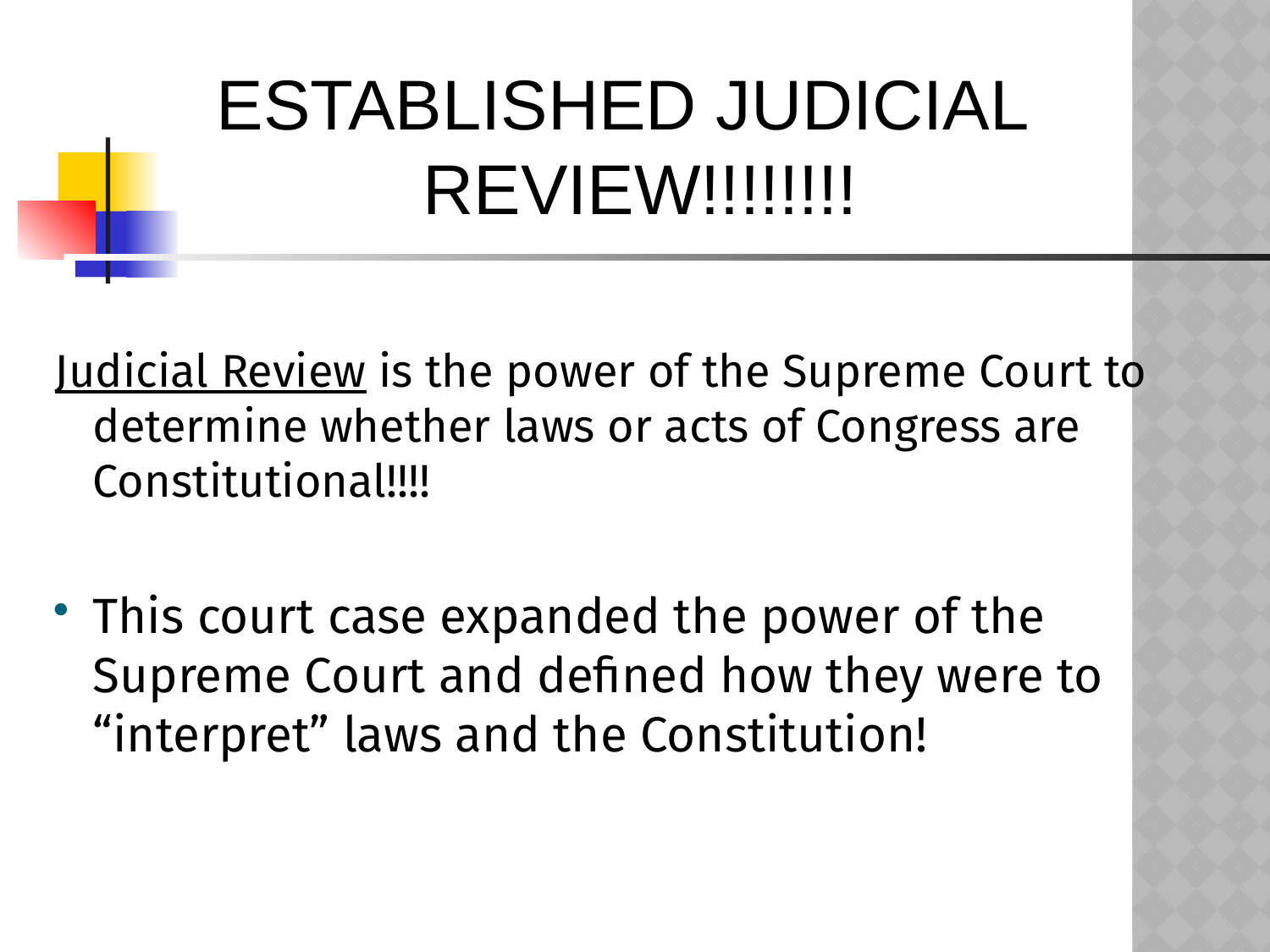

ESTABLISHED JUDICIAL REVIEW!!!!!!!!

Judicial Review is the power of the Supreme Court to determine whether laws or acts of Congress are Constitutional!!!!

This court case expanded the power of the Supreme Court and defined how they were to “interpret” laws and the Constitution!